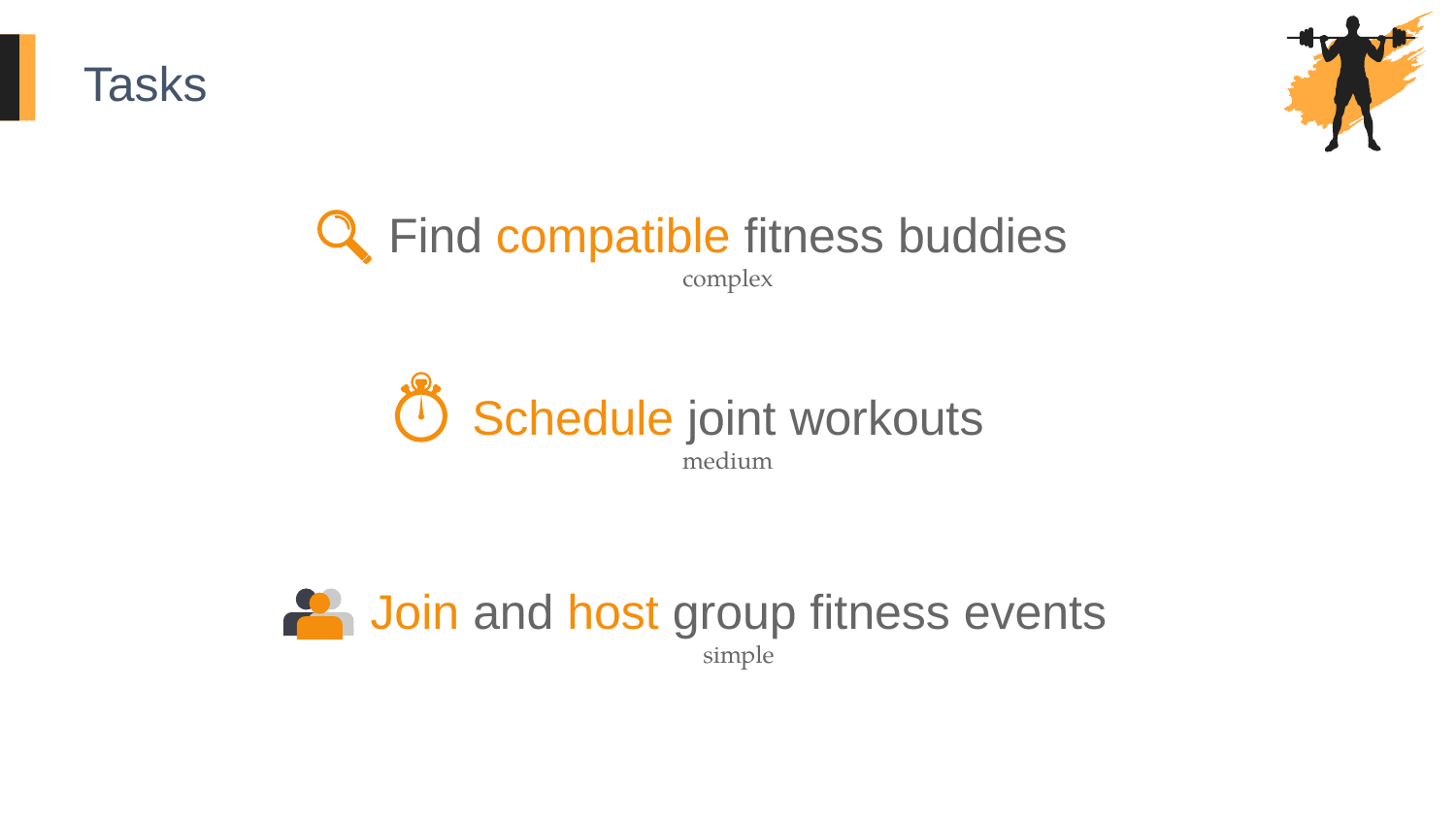

Tasks

Find compatible fitness buddies
complex

Schedule joint workouts
medium

Join and host group fitness events
simple